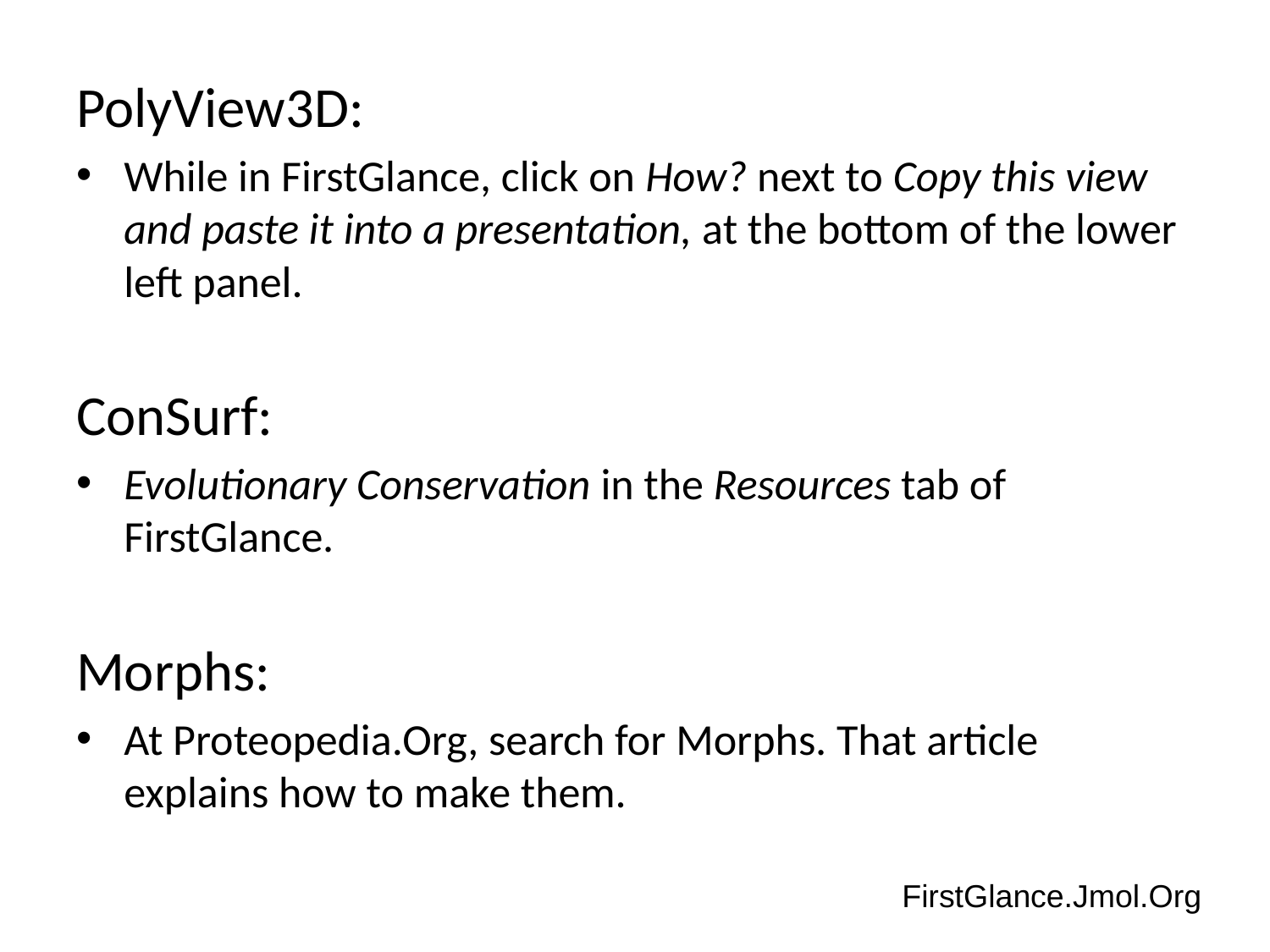

PolyView3D:
While in FirstGlance, click on How? next to Copy this view and paste it into a presentation, at the bottom of the lower left panel.

ConSurf:
Evolutionary Conservation in the Resources tab of FirstGlance.

Morphs:
At Proteopedia.Org, search for Morphs. That article explains how to make them.
FirstGlance.Jmol.Org